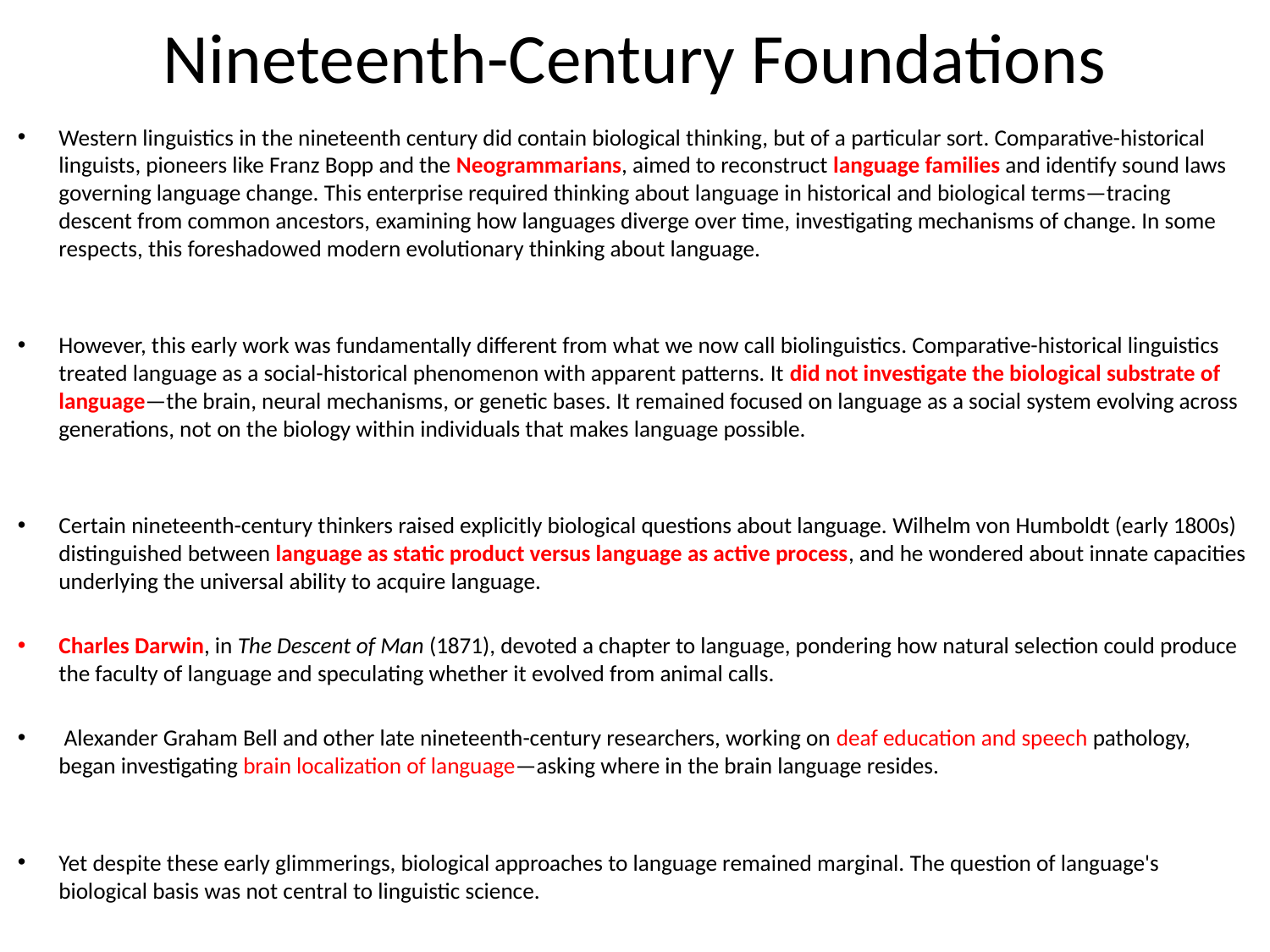

# Nineteenth-Century Foundations
Western linguistics in the nineteenth century did contain biological thinking, but of a particular sort. Comparative-historical linguists, pioneers like Franz Bopp and the Neogrammarians, aimed to reconstruct language families and identify sound laws governing language change. This enterprise required thinking about language in historical and biological terms—tracing descent from common ancestors, examining how languages diverge over time, investigating mechanisms of change. In some respects, this foreshadowed modern evolutionary thinking about language.

However, this early work was fundamentally different from what we now call biolinguistics. Comparative-historical linguistics treated language as a social-historical phenomenon with apparent patterns. It did not investigate the biological substrate of language—the brain, neural mechanisms, or genetic bases. It remained focused on language as a social system evolving across generations, not on the biology within individuals that makes language possible.

Certain nineteenth-century thinkers raised explicitly biological questions about language. Wilhelm von Humboldt (early 1800s) distinguished between language as static product versus language as active process, and he wondered about innate capacities underlying the universal ability to acquire language.

Charles Darwin, in The Descent of Man (1871), devoted a chapter to language, pondering how natural selection could produce the faculty of language and speculating whether it evolved from animal calls.

 Alexander Graham Bell and other late nineteenth-century researchers, working on deaf education and speech pathology, began investigating brain localization of language—asking where in the brain language resides.

Yet despite these early glimmerings, biological approaches to language remained marginal. The question of language's biological basis was not central to linguistic science.